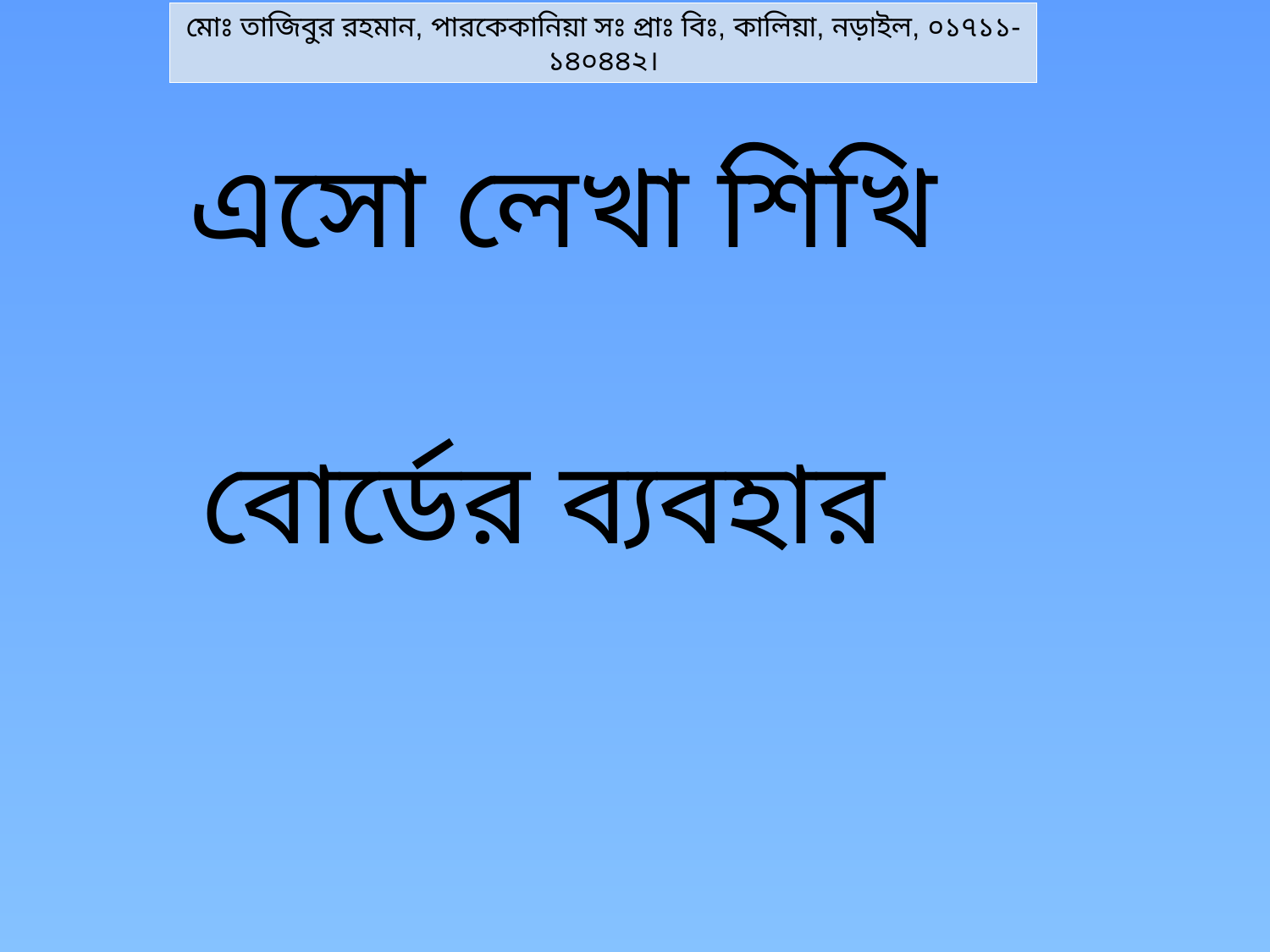

মোঃ তাজিবুর রহমান, পারকেকানিয়া সঃ প্রাঃ বিঃ, কালিয়া, নড়াইল, ০১৭১১-১৪০৪৪২।
এসো লেখা শিখি
বোর্ডের ব্যবহার